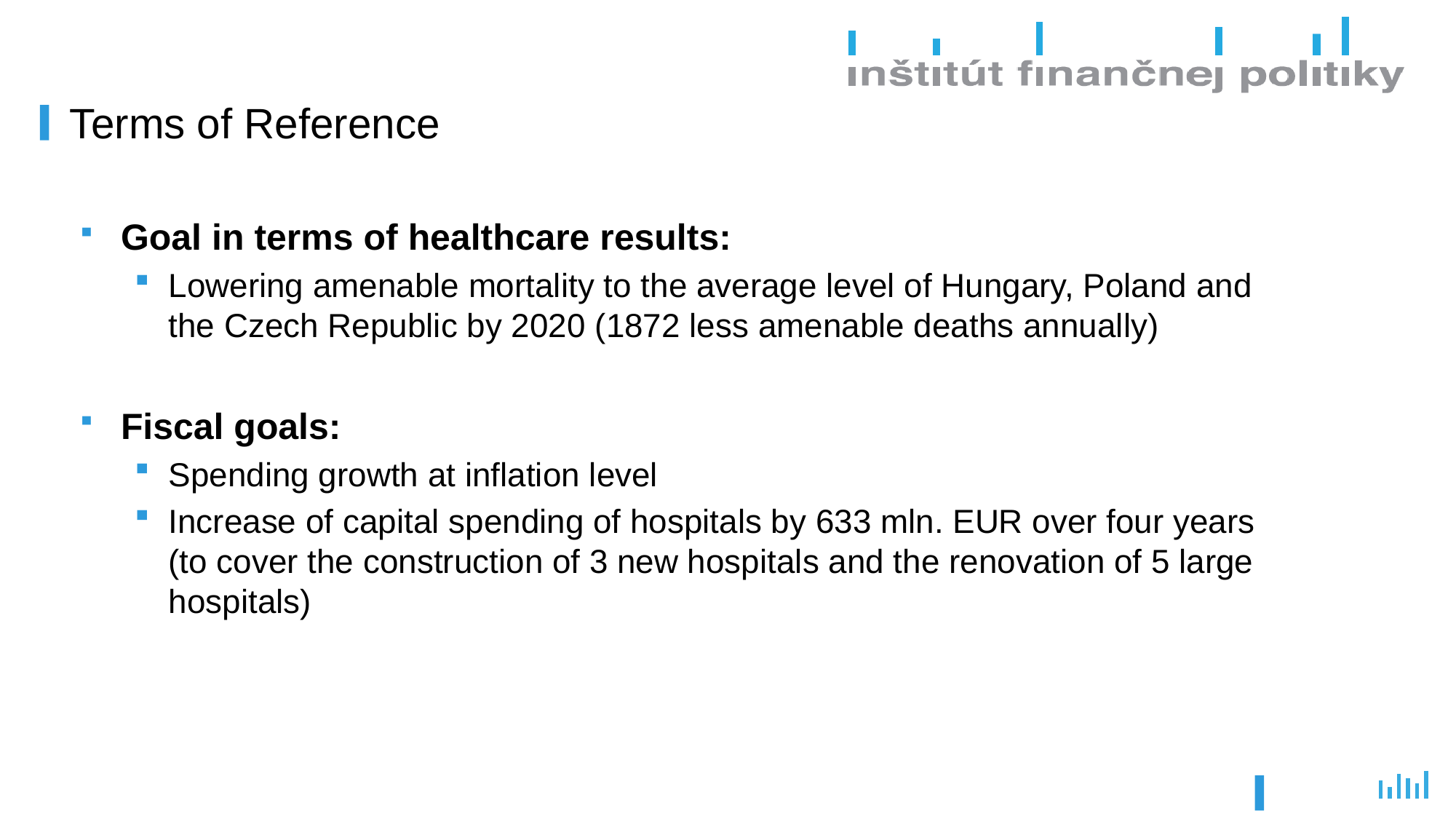

# Terms of Reference
Goal in terms of healthcare results:
Lowering amenable mortality to the average level of Hungary, Poland and the Czech Republic by 2020 (1872 less amenable deaths annually)

Fiscal goals:
Spending growth at inflation level
Increase of capital spending of hospitals by 633 mln. EUR over four years (to cover the construction of 3 new hospitals and the renovation of 5 large hospitals)